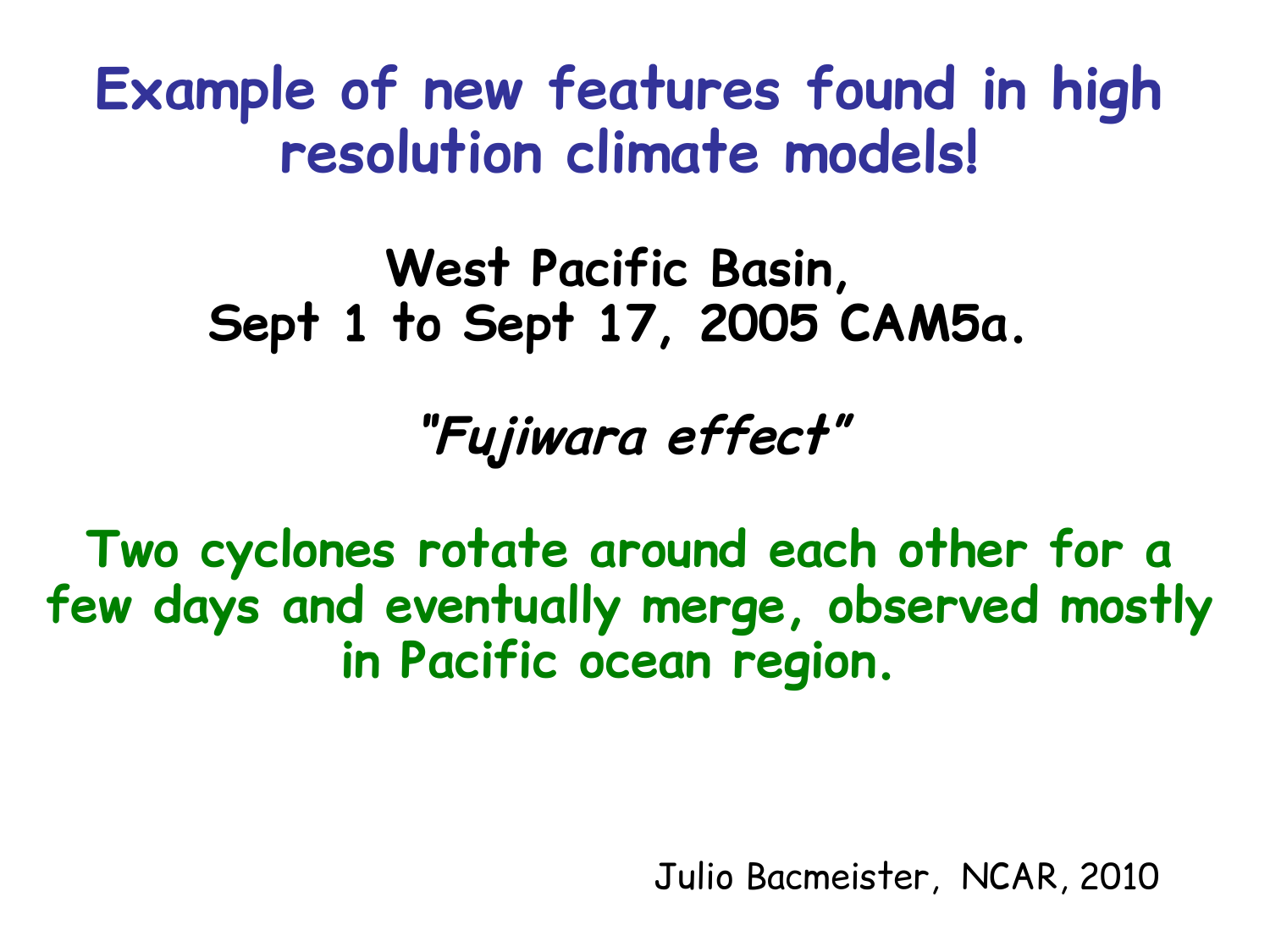

Example of new features found in high resolution climate models!

West Pacific Basin,
Sept 1 to Sept 17, 2005 CAM5a.

“Fujiwara effect”

Two cyclones rotate around each other for a few days and eventually merge, observed mostly in Pacific ocean region.

Julio Bacmeister,  NCAR, 2010